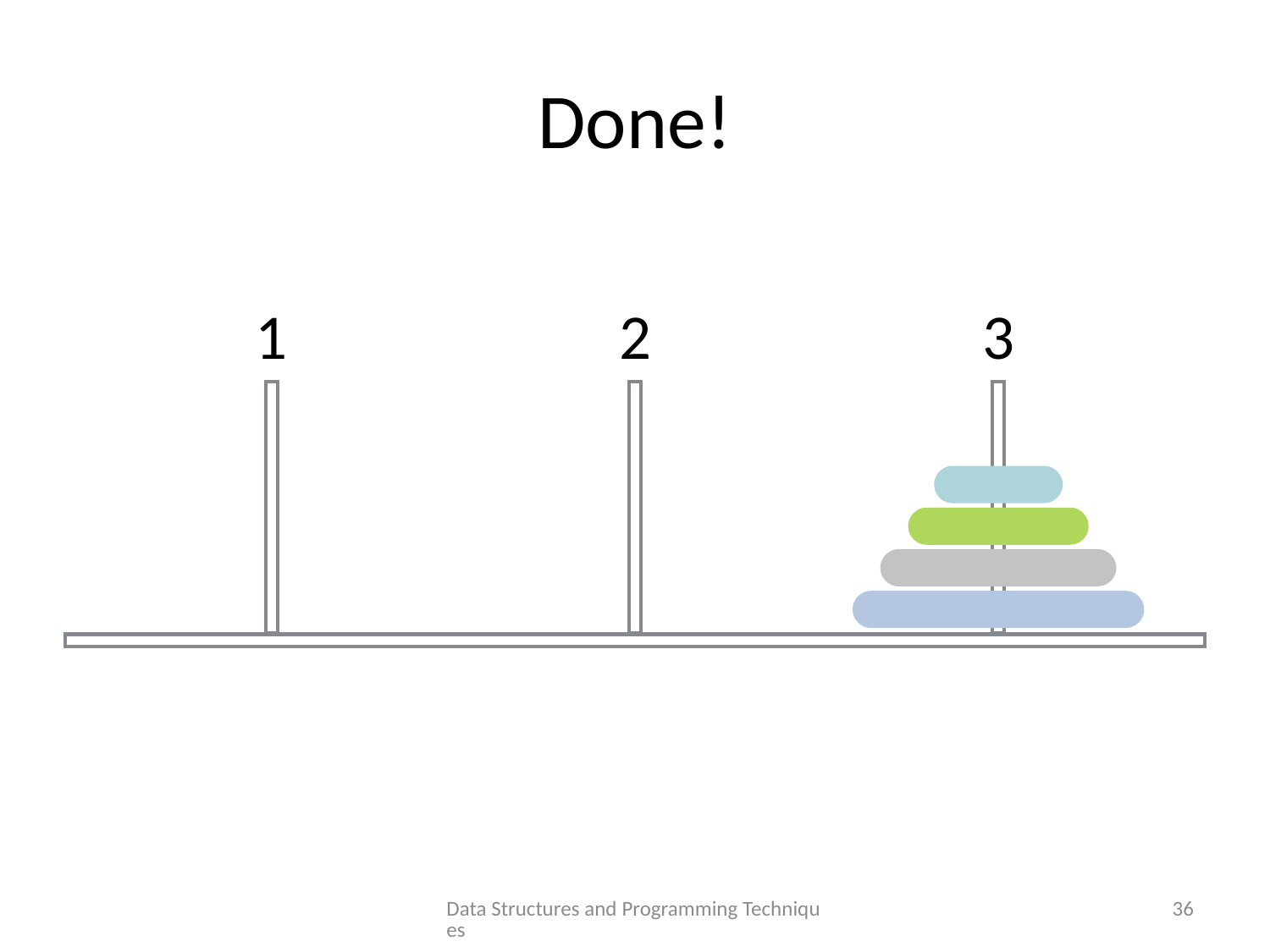

# Done!

1
2
3

Data Structures and Programming Techniques
36